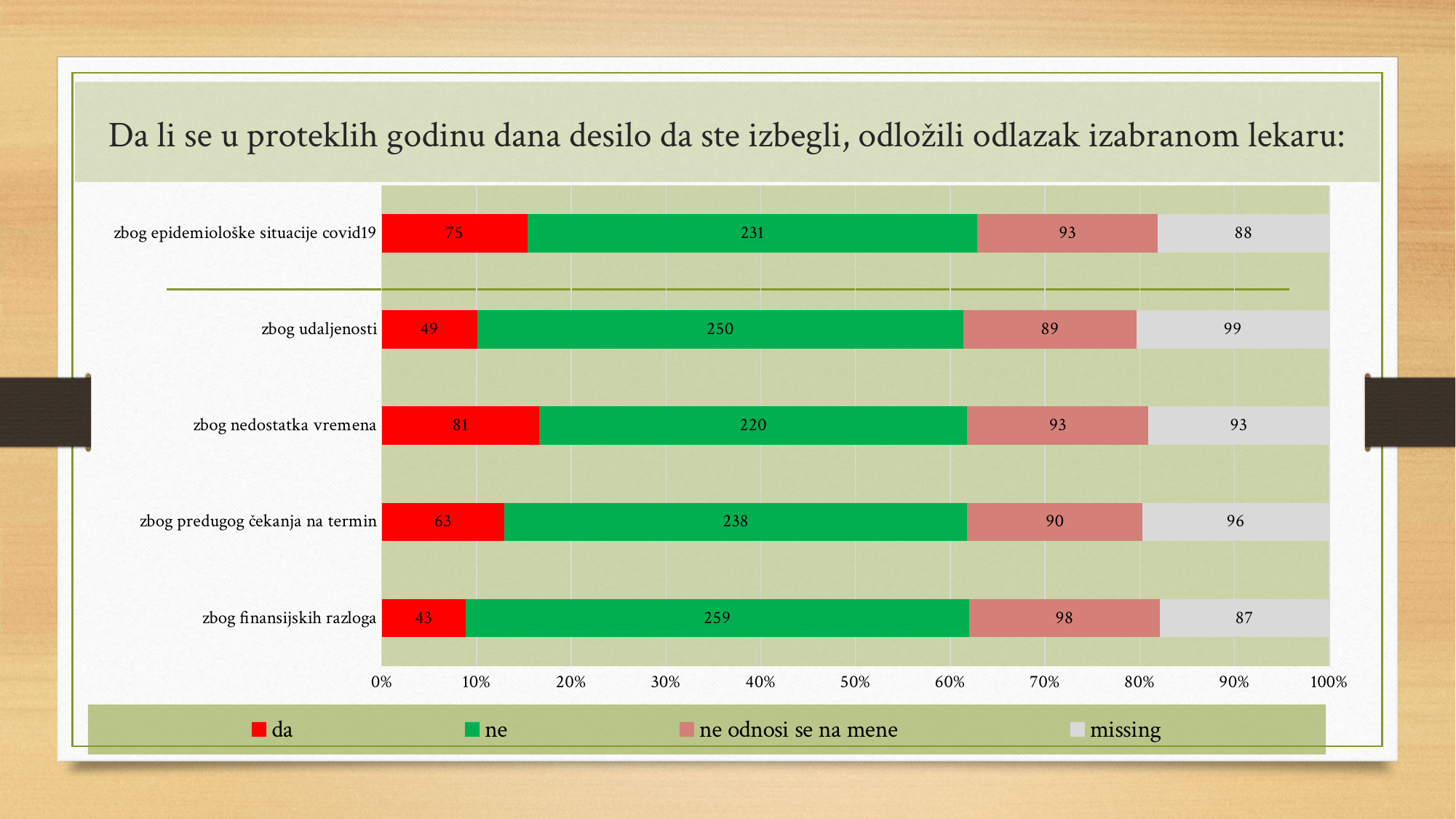

# Da li se u proteklih godinu dana desilo da ste izbegli, odložili odlazak izabranom lekaru:

### Chart

| Category | da | ne | ne odnosi se na mene | missing |
|---|---|---|---|---|
| zbog finansijskih razloga | 43.0 | 259.0 | 98.0 | 87.0 |
| zbog predugog čekanja na termin | 63.0 | 238.0 | 90.0 | 96.0 |
| zbog nedostatka vremena | 81.0 | 220.0 | 93.0 | 93.0 |
| zbog udaljenosti | 49.0 | 250.0 | 89.0 | 99.0 |
| zbog epidemiološke situacije covid19 | 75.0 | 231.0 | 93.0 | 88.0 |